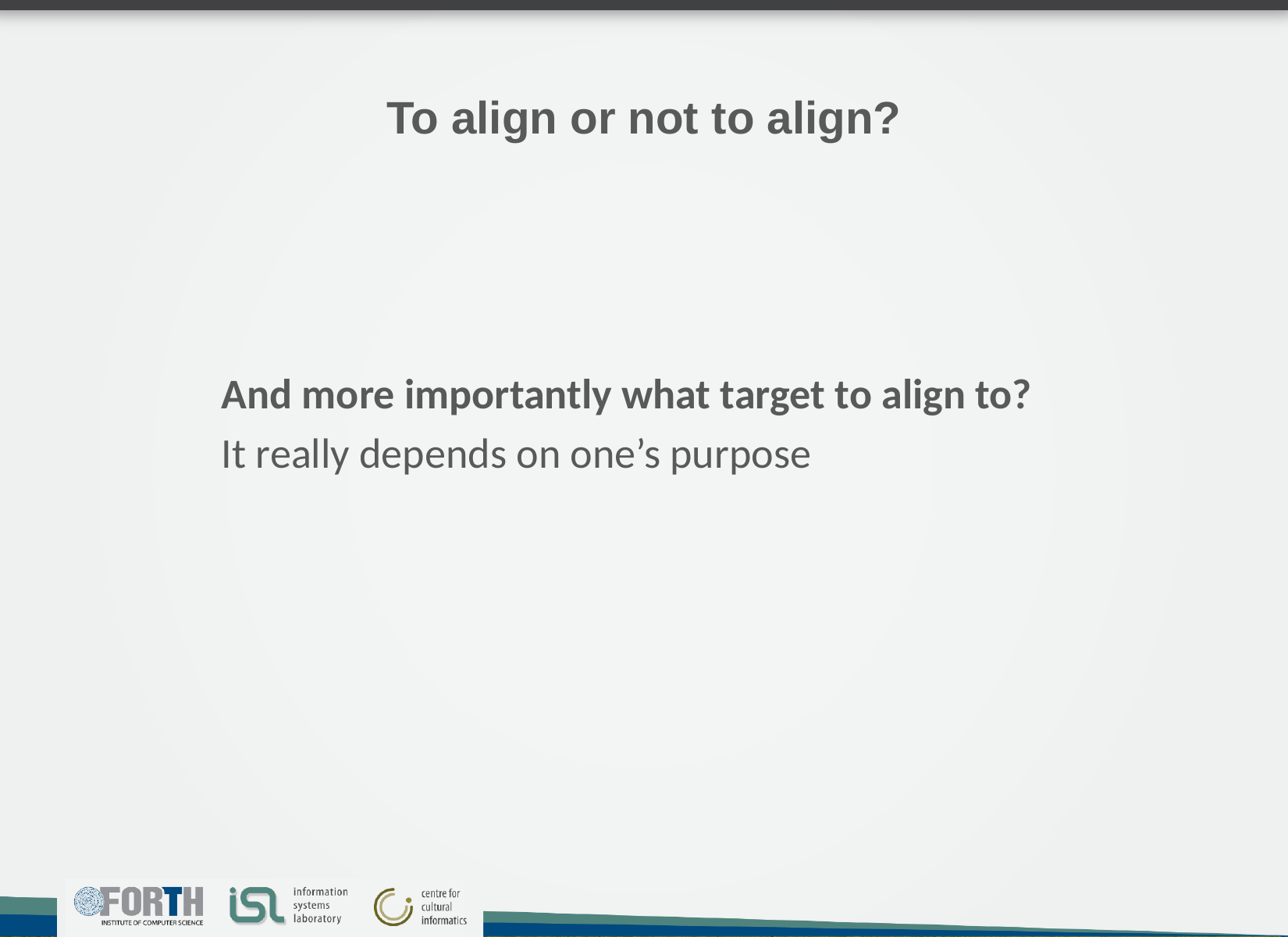

# To align or not to align?
And more importantly what target to align to?
It really depends on one’s purpose